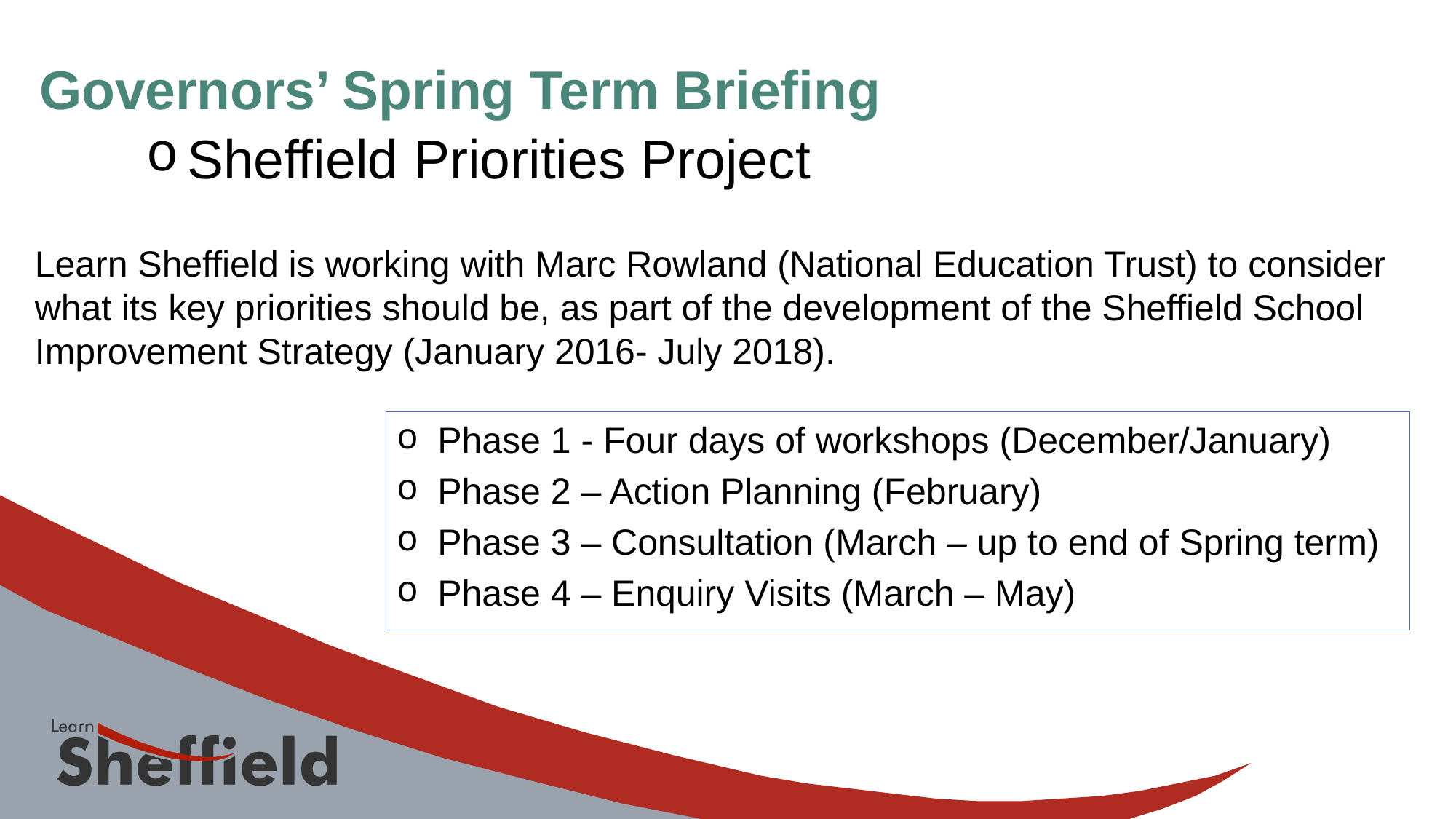

Governors’ Spring Term Briefing
Sheffield Priorities Project
Learn Sheffield is working with Marc Rowland (National Education Trust) to consider what its key priorities should be, as part of the development of the Sheffield School Improvement Strategy (January 2016- July 2018).

Phase 1 - Four days of workshops (December/January)
Phase 2 – Action Planning (February)
Phase 3 – Consultation (March – up to end of Spring term)
Phase 4 – Enquiry Visits (March – May)